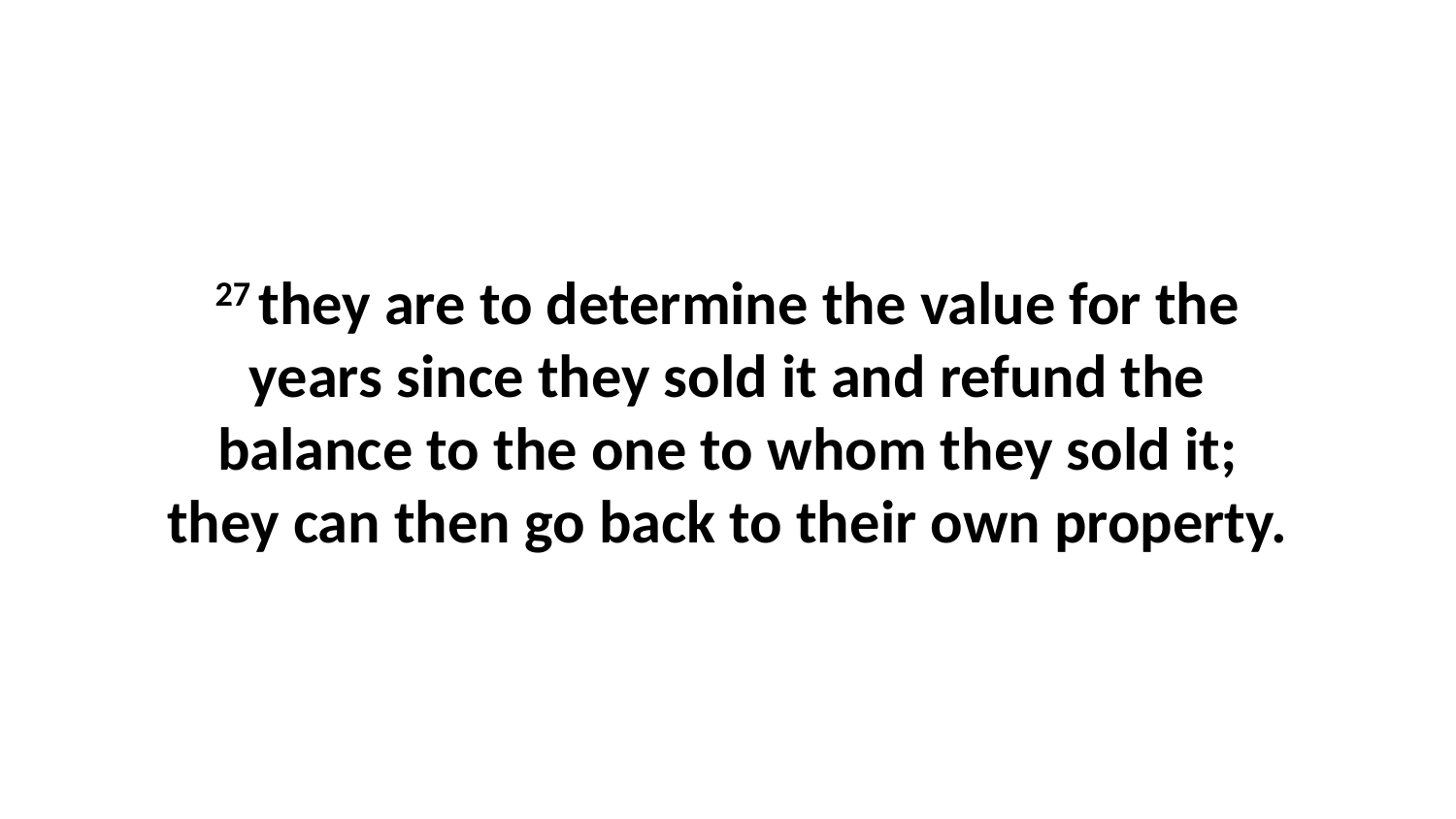

27 they are to determine the value for the years since they sold it and refund the balance to the one to whom they sold it; they can then go back to their own property.